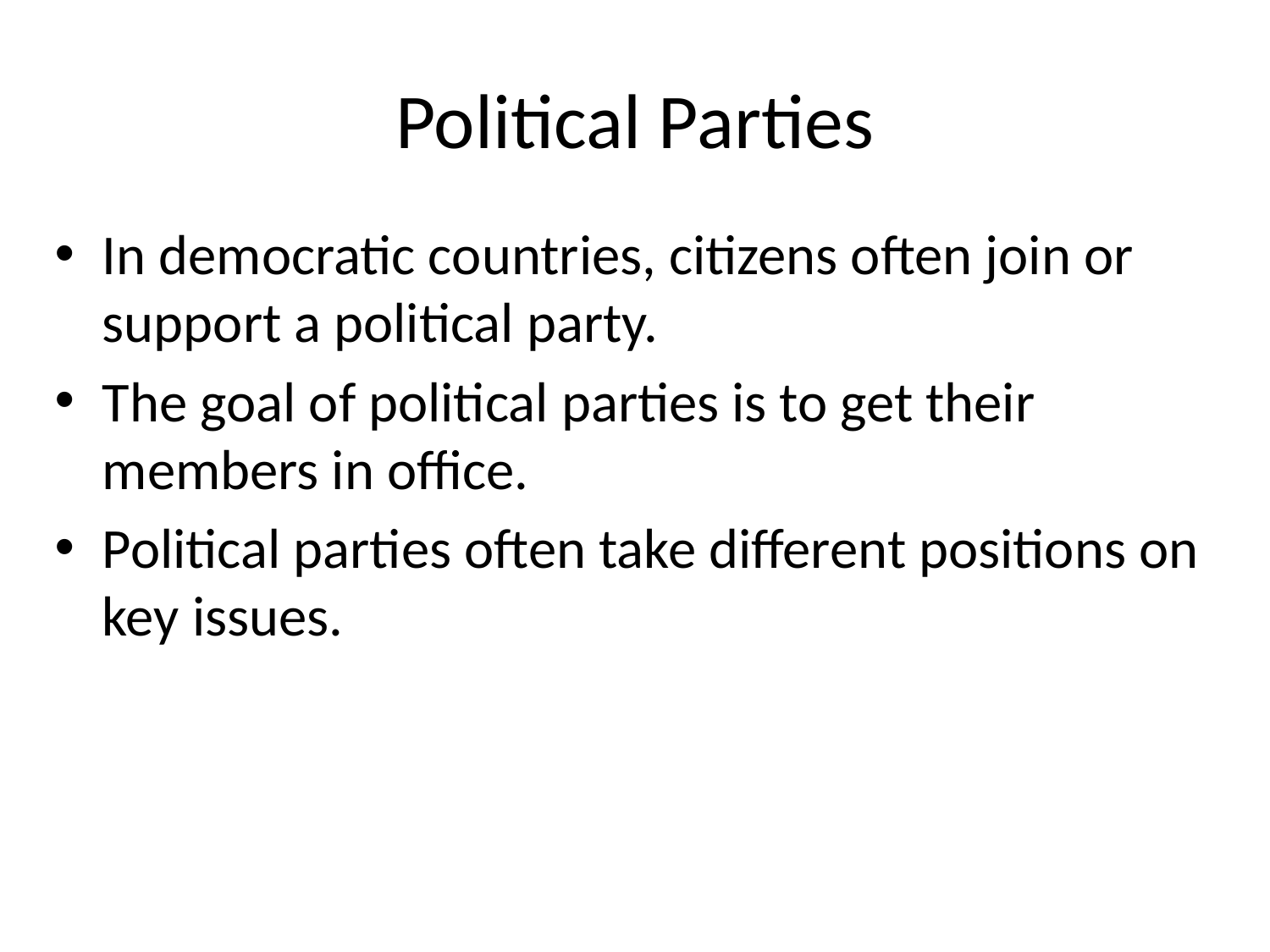

# Political Parties
In democratic countries, citizens often join or support a political party.
The goal of political parties is to get their members in office.
Political parties often take different positions on key issues.